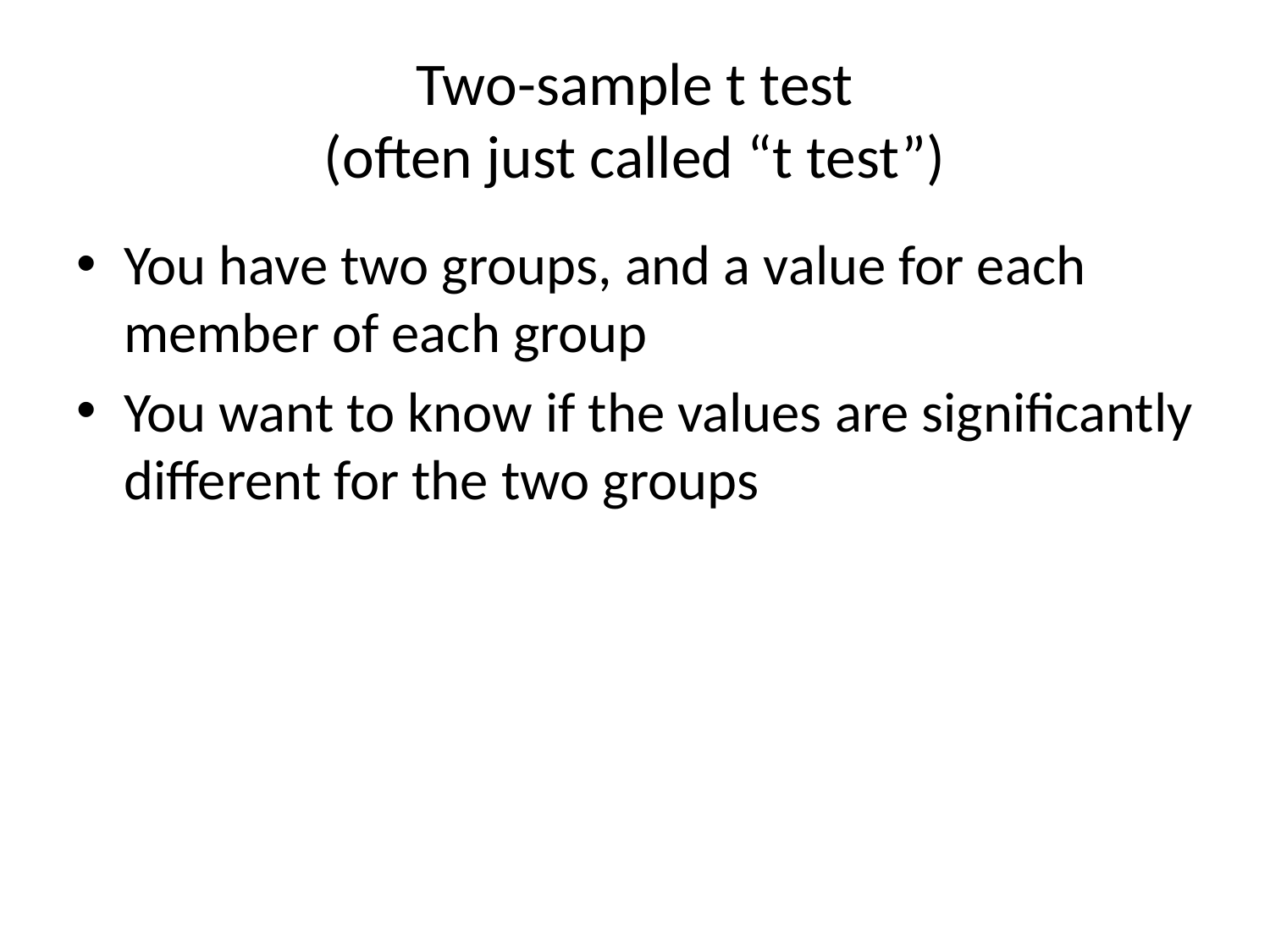

# Two-sample t test (often just called “t test”)
You have two groups, and a value for each member of each group
You want to know if the values are significantly different for the two groups